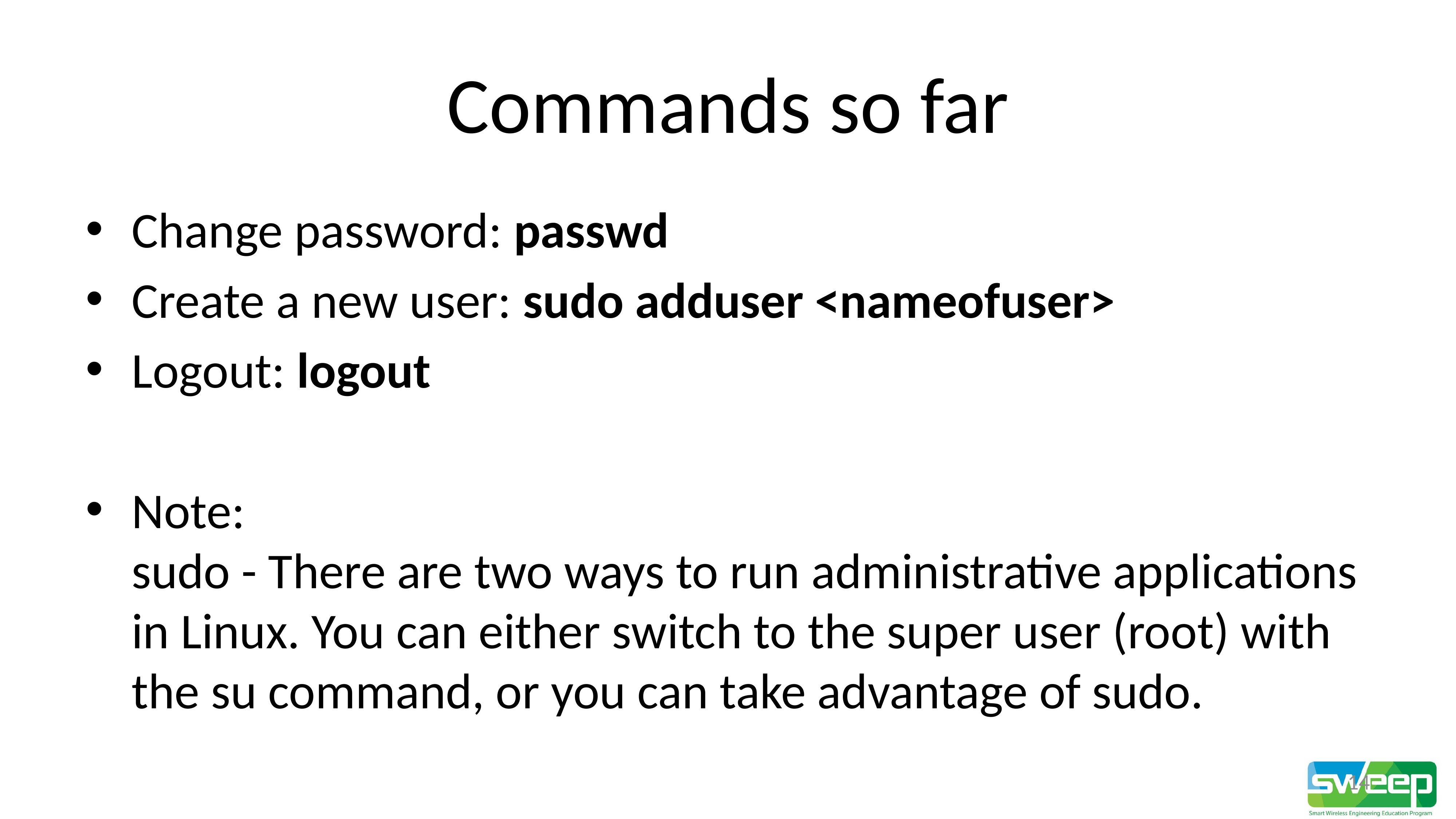

# Commands so far
Change password: passwd
Create a new user: sudo adduser <nameofuser>
Logout: logout

Note:
sudo - There are two ways to run administrative applications in Linux. You can either switch to the super user (root) with the su command, or you can take advantage of sudo.
14